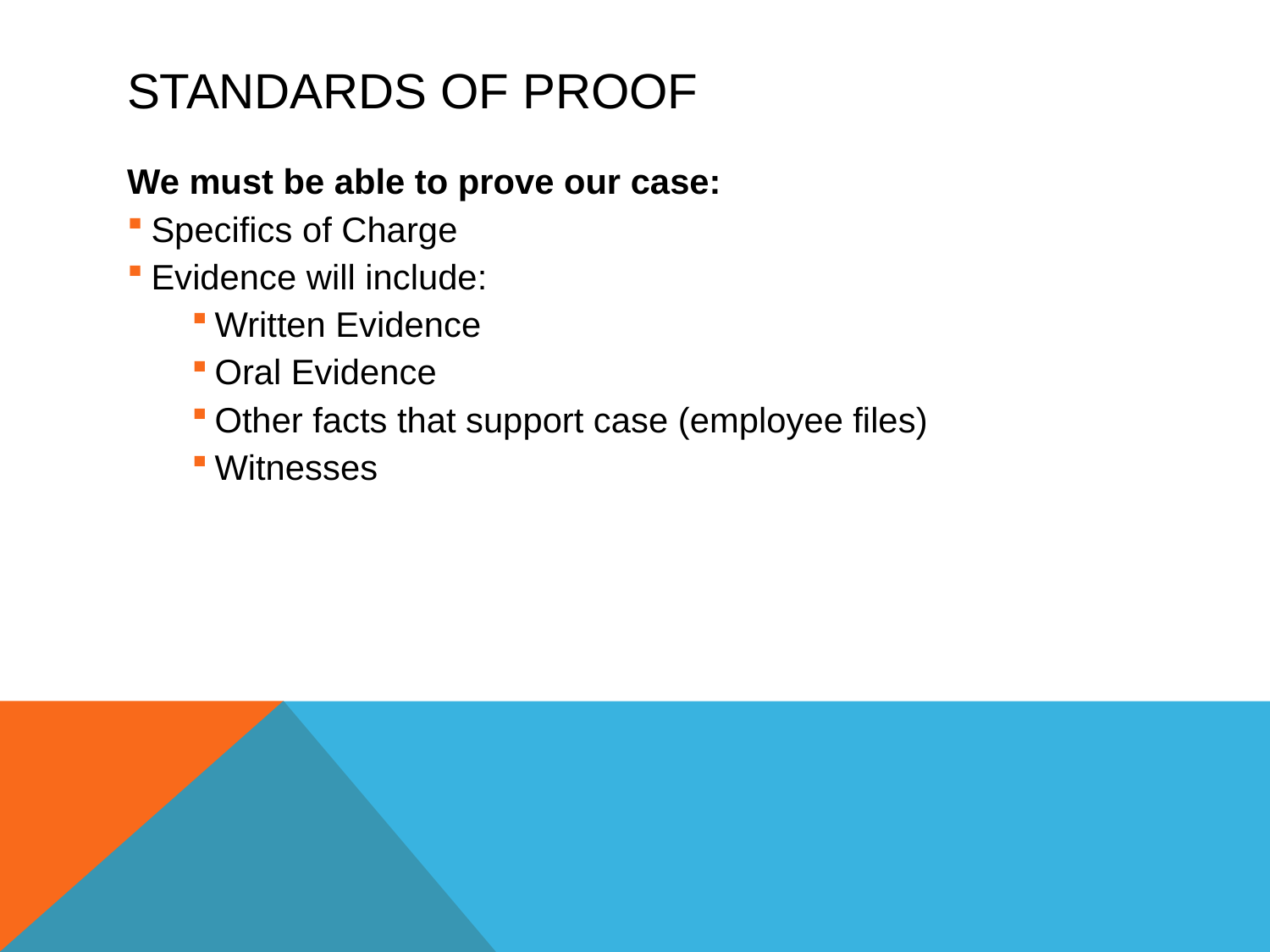

# Standards of Proof
We must be able to prove our case:
Specifics of Charge
Evidence will include:
Written Evidence
Oral Evidence
Other facts that support case (employee files)
Witnesses